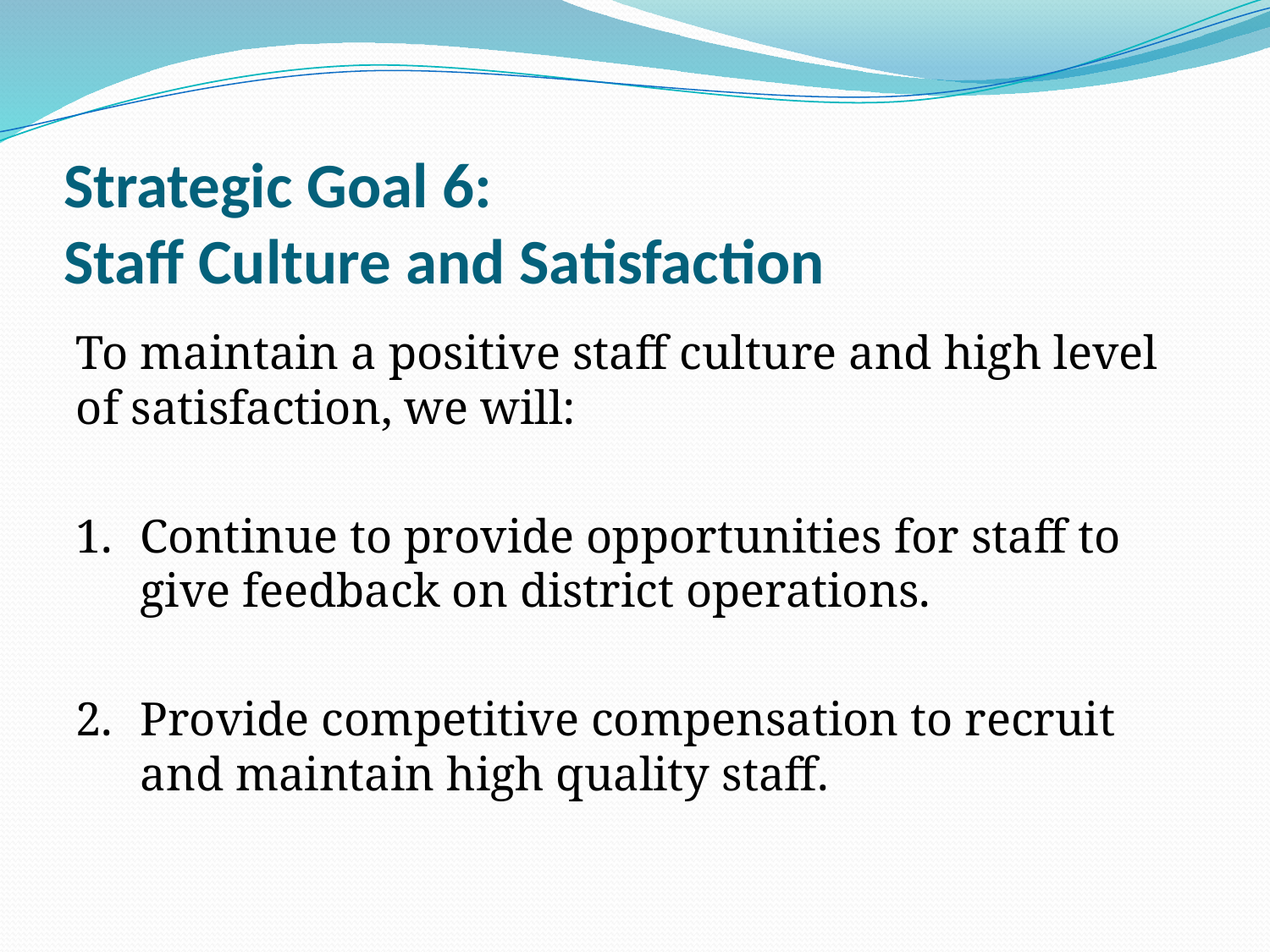

# Strategic Goal 6: Staff Culture and Satisfaction
To maintain a positive staff culture and high level of satisfaction, we will:

1.	Continue to provide opportunities for staff to give feedback on district operations.

2.	Provide competitive compensation to recruit and maintain high quality staff.